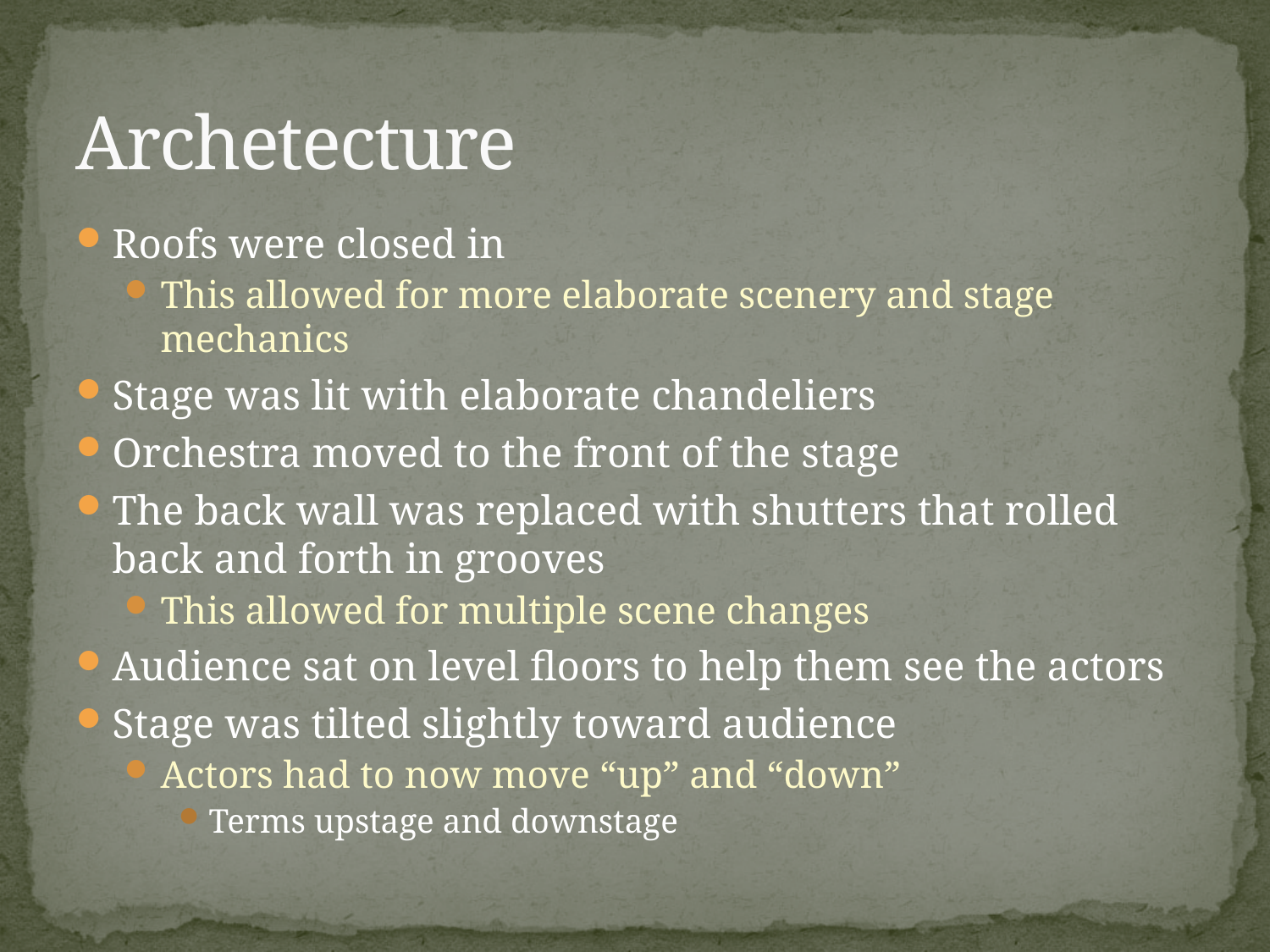

# Archetecture
Roofs were closed in
This allowed for more elaborate scenery and stage mechanics
Stage was lit with elaborate chandeliers
Orchestra moved to the front of the stage
The back wall was replaced with shutters that rolled back and forth in grooves
This allowed for multiple scene changes
Audience sat on level floors to help them see the actors
Stage was tilted slightly toward audience
Actors had to now move “up” and “down”
Terms upstage and downstage